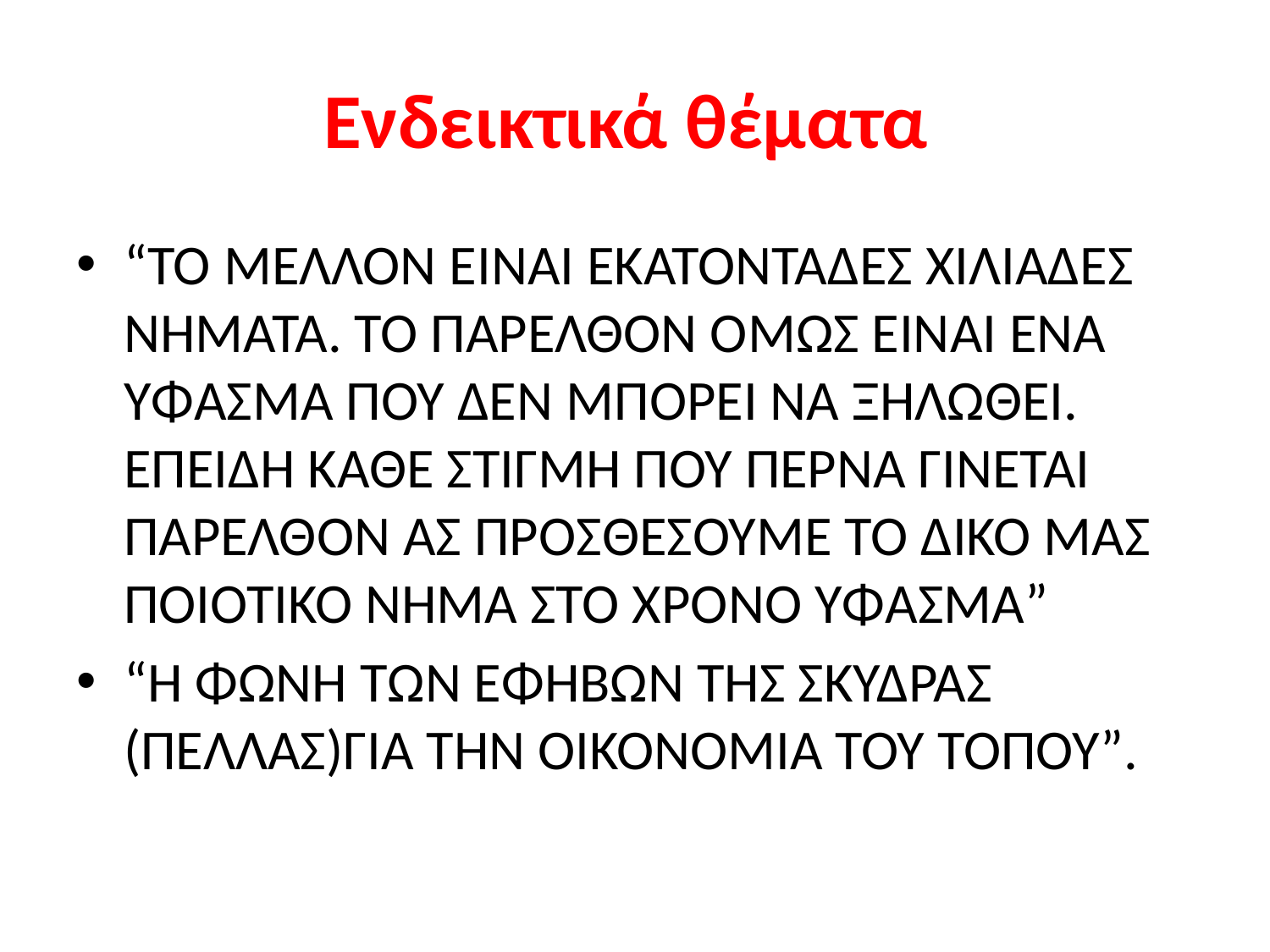

# Ενδεικτικά θέματα
“ΤΟ ΜΕΛΛΟΝ ΕΙΝΑΙ ΕΚΑΤΟΝΤΑΔΕΣ ΧΙΛΙΑΔΕΣ ΝΗΜΑΤΑ. ΤΟ ΠΑΡΕΛΘΟΝ ΟΜΩΣ ΕΙΝΑΙ ΕΝΑ ΥΦΑΣΜΑ ΠΟΥ ΔΕΝ ΜΠΟΡΕΙ ΝΑ ΞΗΛΩΘΕΙ. ΕΠΕΙΔΗ ΚΑΘΕ ΣΤΙΓΜΗ ΠΟΥ ΠΕΡΝΑ ΓΙΝΕΤΑΙ ΠΑΡΕΛΘΟΝ ΑΣ ΠΡΟΣΘΕΣΟΥΜΕ ΤΟ ΔΙΚΟ ΜΑΣ ΠΟΙΟΤΙΚΟ ΝΗΜΑ ΣΤΟ ΧΡΟΝΟ ΥΦΑΣΜΑ”
“Η ΦΩΝΗ ΤΩΝ ΕΦΗΒΩΝ ΤΗΣ ΣΚΥΔΡΑΣ (ΠΕΛΛΑΣ)ΓΙΑ ΤΗΝ ΟΙΚΟΝΟΜΙΑ ΤΟΥ ΤΟΠΟΥ”.